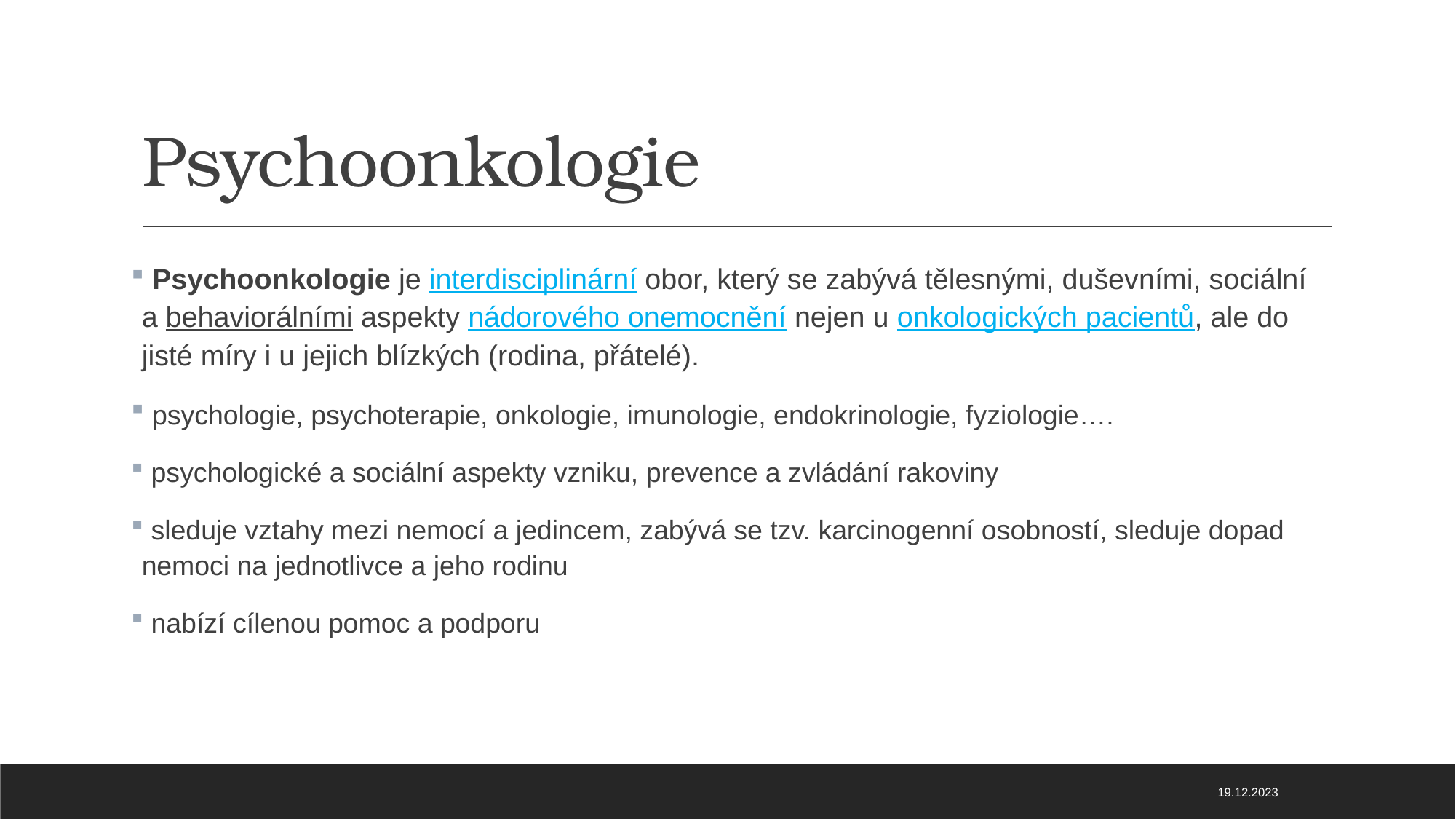

# Psychoonkologie
 Psychoonkologie je interdisciplinární obor, který se zabývá tělesnými, duševními, sociální a behaviorálními aspekty nádorového onemocnění nejen u onkologických pacientů, ale do jisté míry i u jejich blízkých (rodina, přátelé).
 psychologie, psychoterapie, onkologie, imunologie, endokrinologie, fyziologie….
 psychologické a sociální aspekty vzniku, prevence a zvládání rakoviny
 sleduje vztahy mezi nemocí a jedincem, zabývá se tzv. karcinogenní osobností, sleduje dopad nemoci na jednotlivce a jeho rodinu
 nabízí cílenou pomoc a podporu

19.12.2023